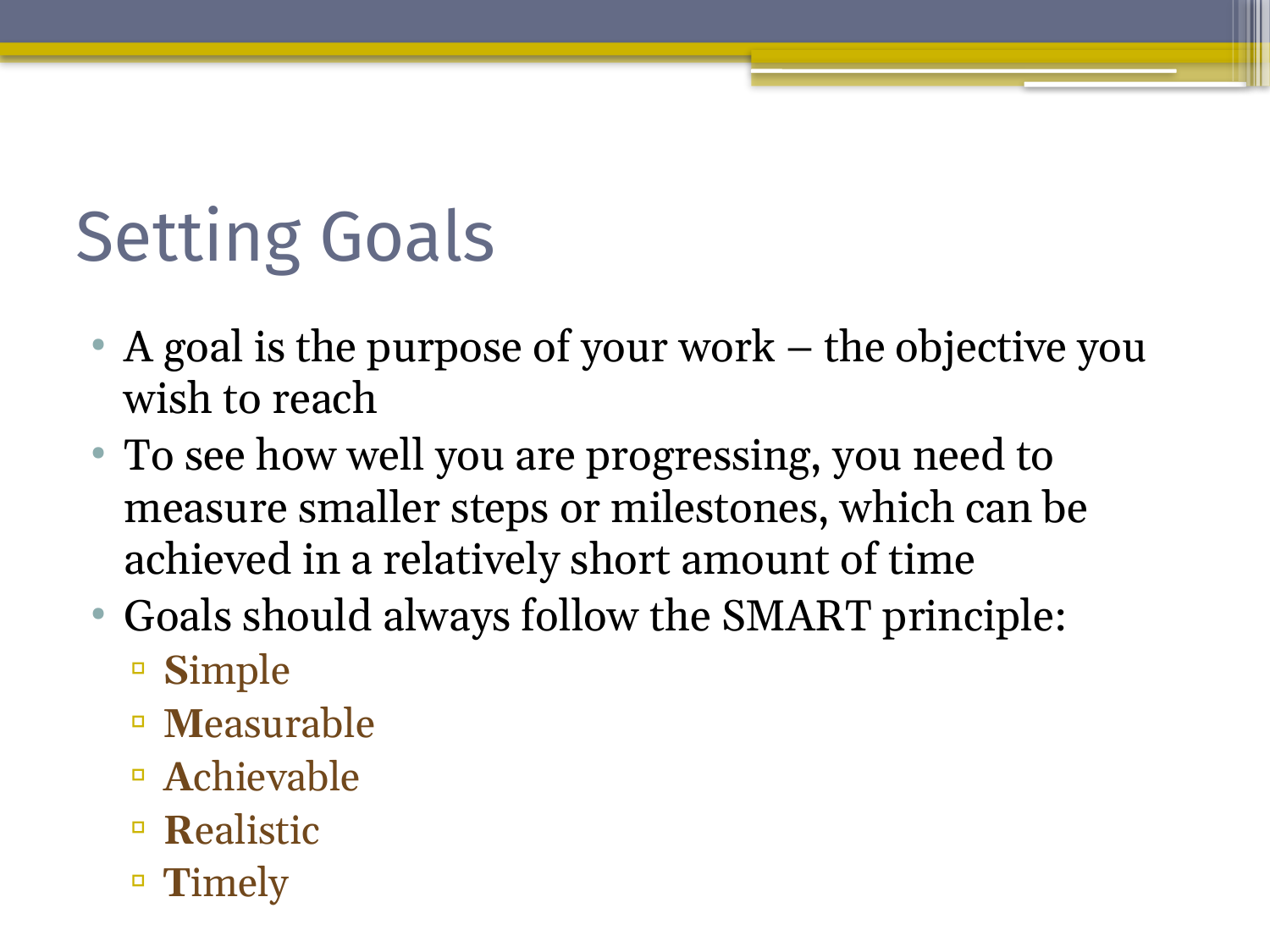

# Setting Goals
A goal is the purpose of your work – the objective you wish to reach
To see how well you are progressing, you need to measure smaller steps or milestones, which can be achieved in a relatively short amount of time
Goals should always follow the SMART principle:
Simple
Measurable
Achievable
Realistic
Timely